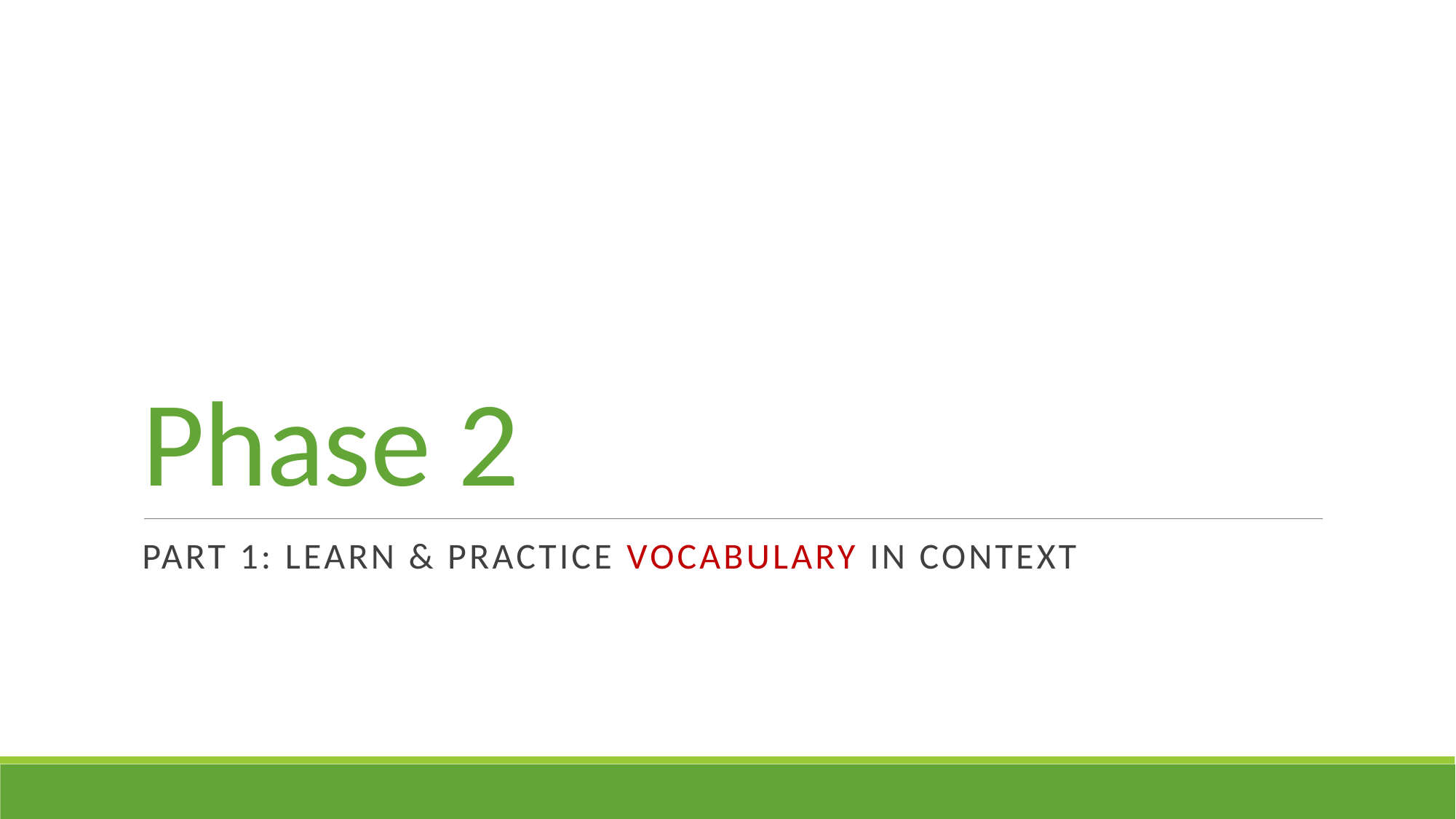

# Phase 2
PART 1: Learn & Practice Vocabulary in Context